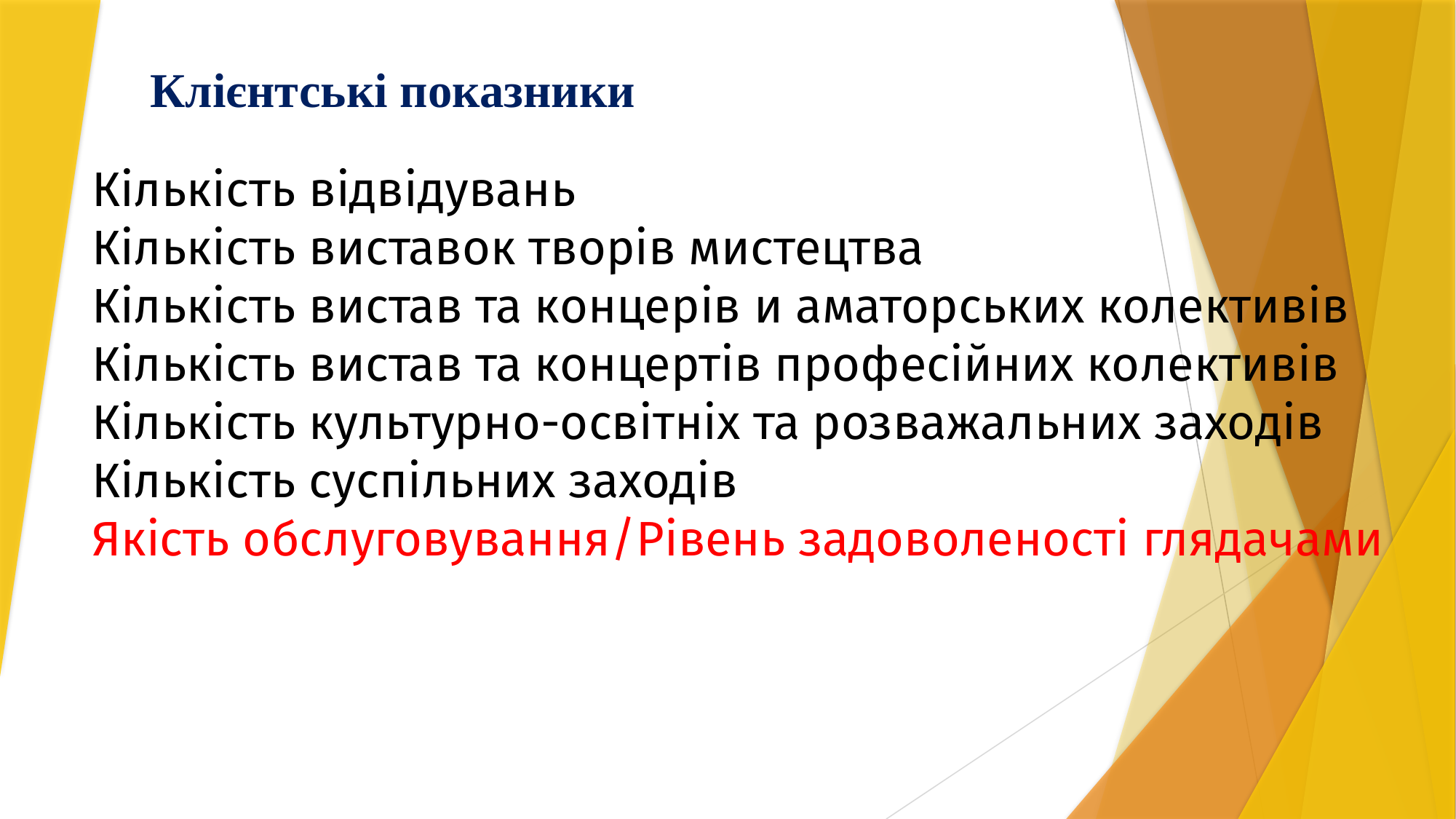

Клієнтські показники
Кількість відвідувань
Кількість виставок творів мистецтва
Кількість вистав та концерів и аматорських колективів
Кількість вистав та концертів професійних колективів
Кількість культурно-освітніх та розважальних заходів
Кількість суспільних заходів
Якість обслуговування/Рівень задоволеності глядачами